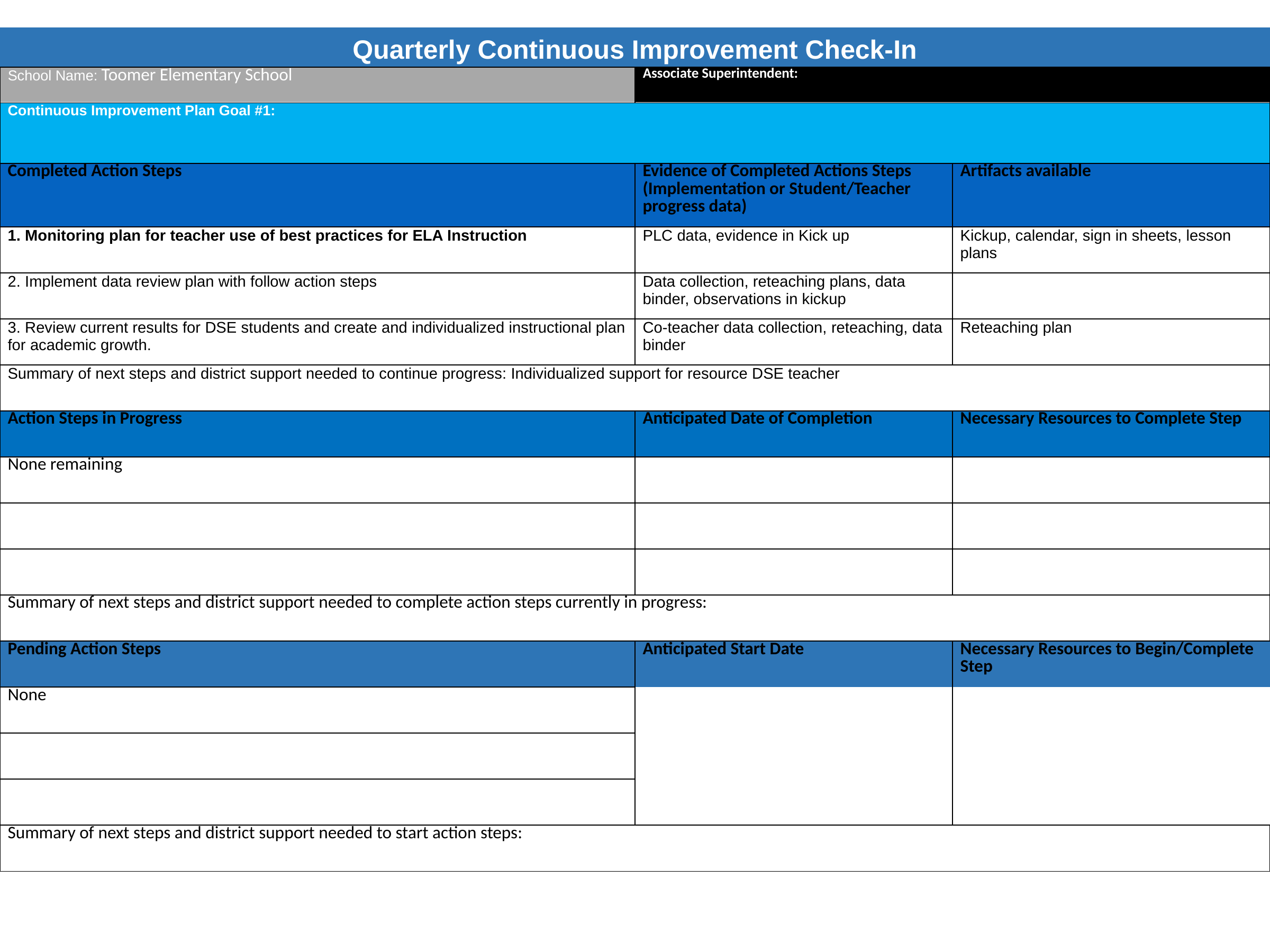

Quarterly Continuous Improvement Check-In
| School Name: Toomer Elementary School | Associate Superintendent: |
| --- | --- |
| Continuous Improvement Plan Goal #1: |  |  |
| --- | --- | --- |
| Completed Action Steps | Evidence of Completed Actions Steps (Implementation or Student/Teacher progress data) | Artifacts available |
| 1. Monitoring plan for teacher use of best practices for ELA Instruction | PLC data, evidence in Kick up | Kickup, calendar, sign in sheets, lesson plans |
| 2. Implement data review plan with follow action steps | Data collection, reteaching plans, data binder, observations in kickup |  |
| 3. Review current results for DSE students and create and individualized instructional plan for academic growth. | Co-teacher data collection, reteaching, data binder | Reteaching plan |
| Summary of next steps and district support needed to continue progress: Individualized support for resource DSE teacher |  |  |
| Action Steps in Progress | Anticipated Date of Completion | Necessary Resources to Complete Step |
| None remaining |  |  |
|  |  |  |
|  |  |  |
| Summary of next steps and district support needed to complete action steps currently in progress: |  |  |
| Pending Action Steps | Anticipated Start Date | Necessary Resources to Begin/Complete Step |
| None |  |  |
|  |  |  |
|  |  |  |
| Summary of next steps and district support needed to start action steps: |  |  |